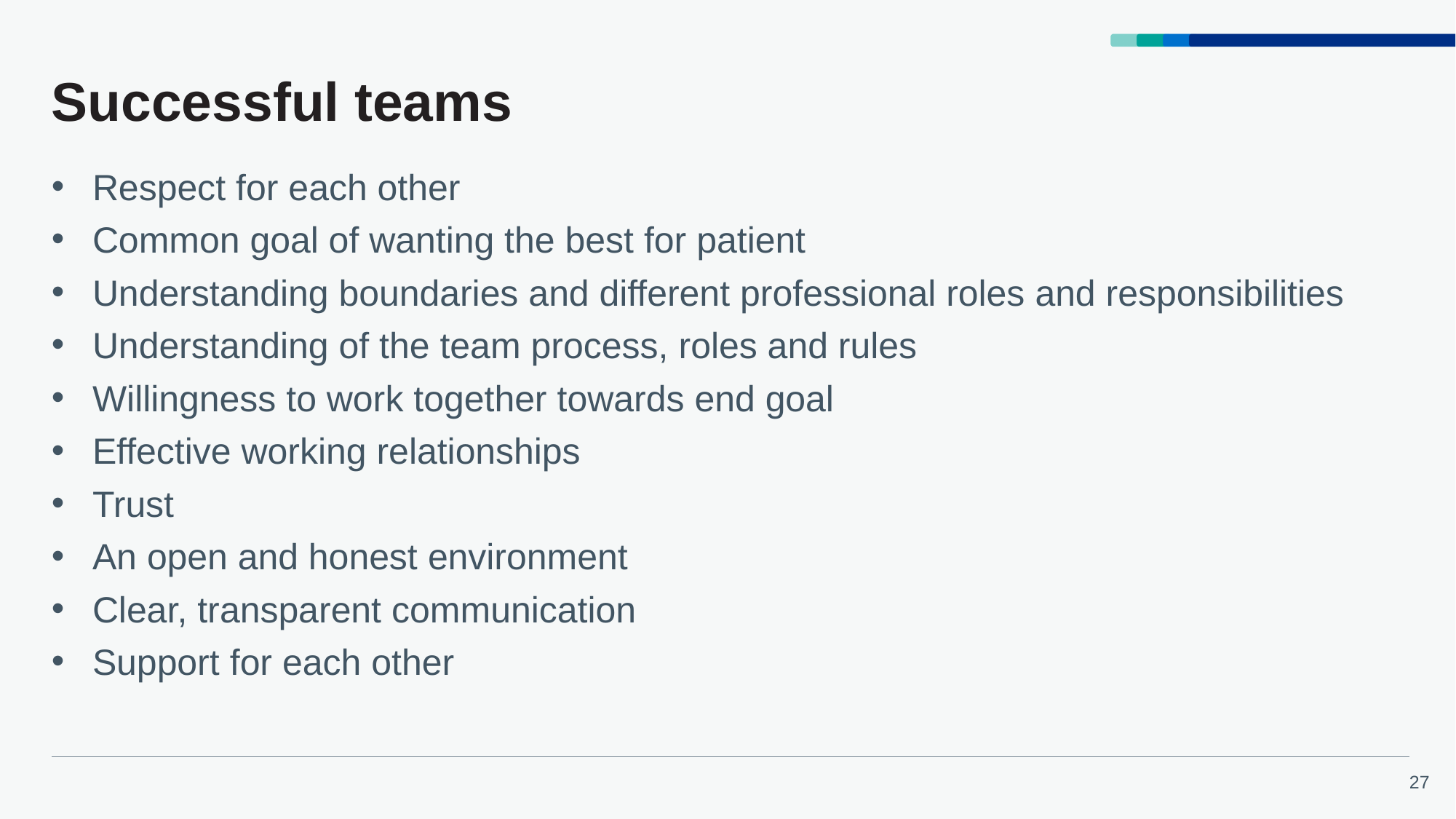

# Successful teams
Respect for each other
Common goal of wanting the best for patient
Understanding boundaries and different professional roles and responsibilities
Understanding of the team process, roles and rules
Willingness to work together towards end goal
Effective working relationships
Trust
An open and honest environment
Clear, transparent communication
Support for each other